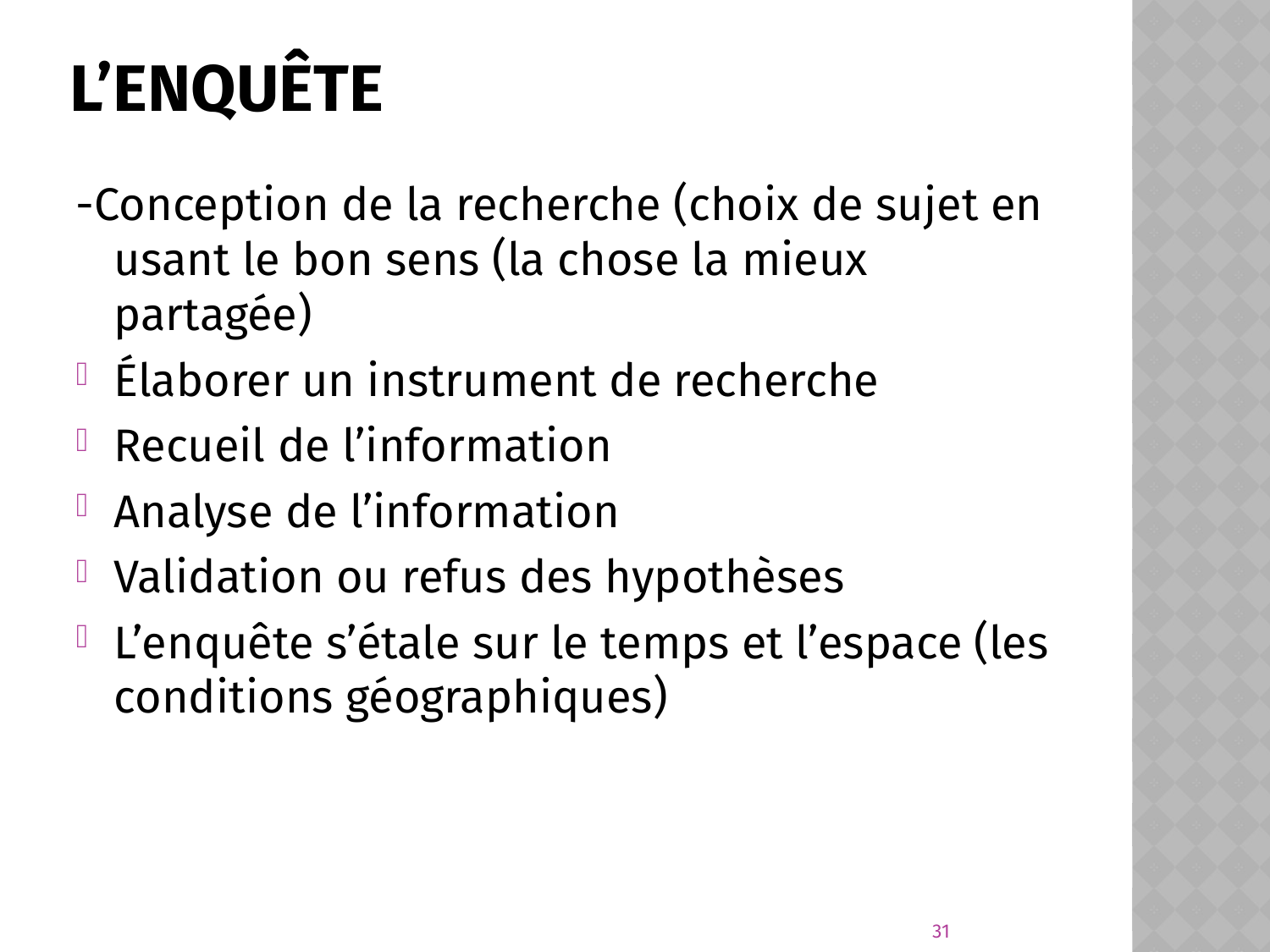

# L’enquête
-Conception de la recherche (choix de sujet en usant le bon sens (la chose la mieux partagée)
Élaborer un instrument de recherche
Recueil de l’information
Analyse de l’information
Validation ou refus des hypothèses
L’enquête s’étale sur le temps et l’espace (les conditions géographiques)
31